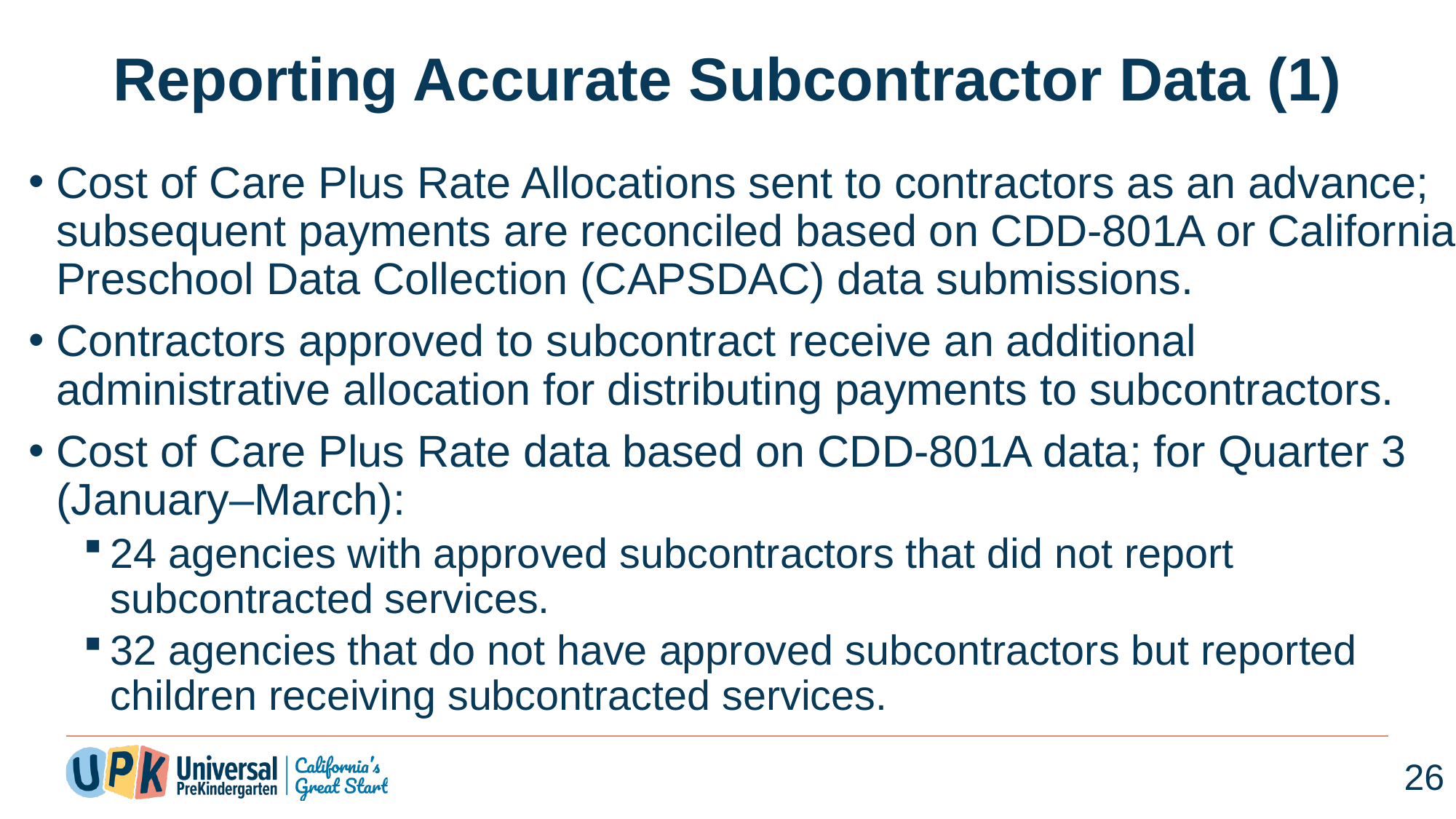

# Reporting Accurate Subcontractor Data (1)
Cost of Care Plus Rate Allocations sent to contractors as an advance; subsequent payments are reconciled based on CDD-801A or California Preschool Data Collection (CAPSDAC) data submissions.
Contractors approved to subcontract receive an additional administrative allocation for distributing payments to subcontractors.
Cost of Care Plus Rate data based on CDD-801A data; for Quarter 3 (January–March):
24 agencies with approved subcontractors that did not report subcontracted services.
32 agencies that do not have approved subcontractors but reported children receiving subcontracted services.
26